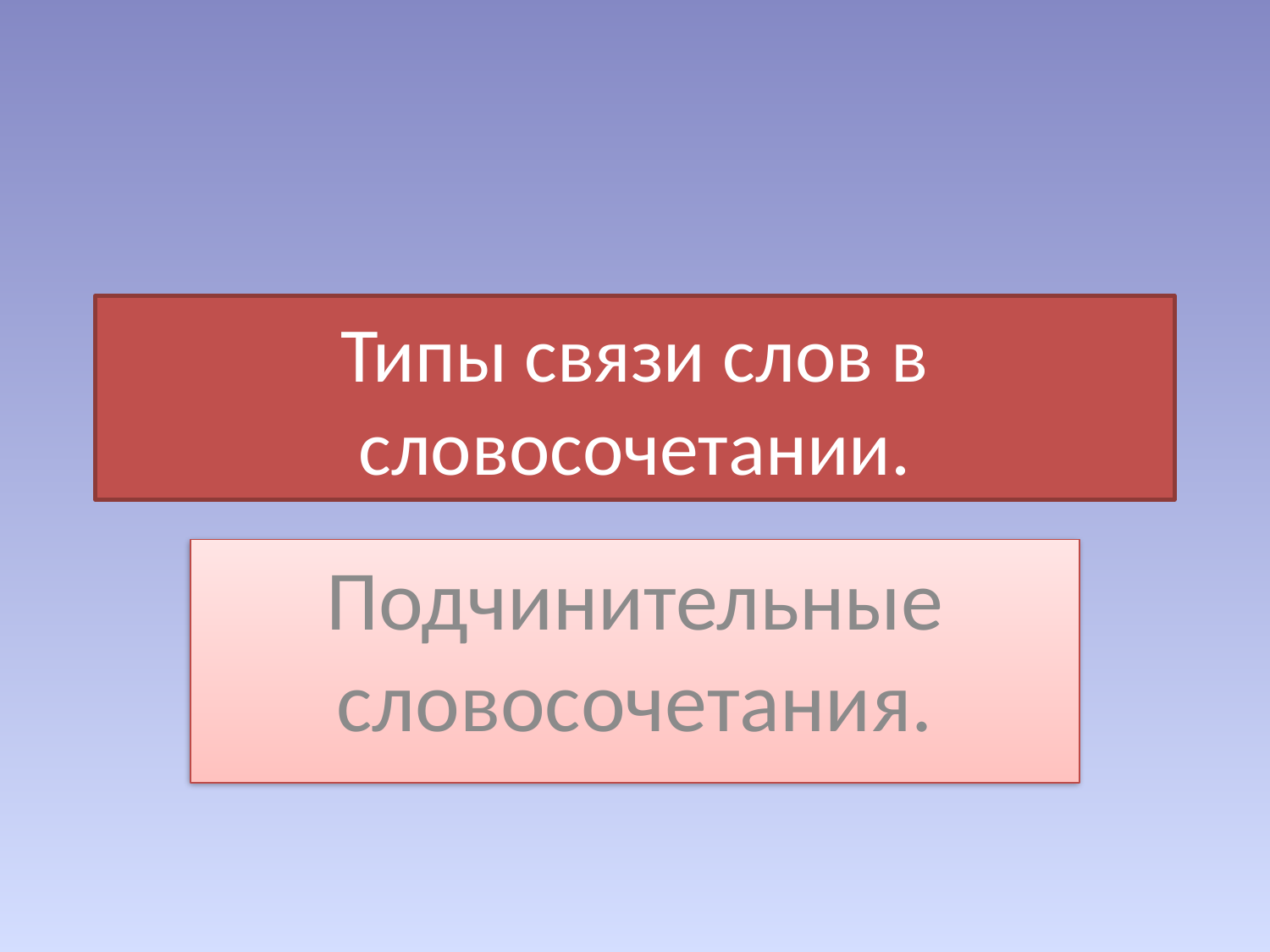

# Типы связи слов в словосочетании.
Подчинительные словосочетания.